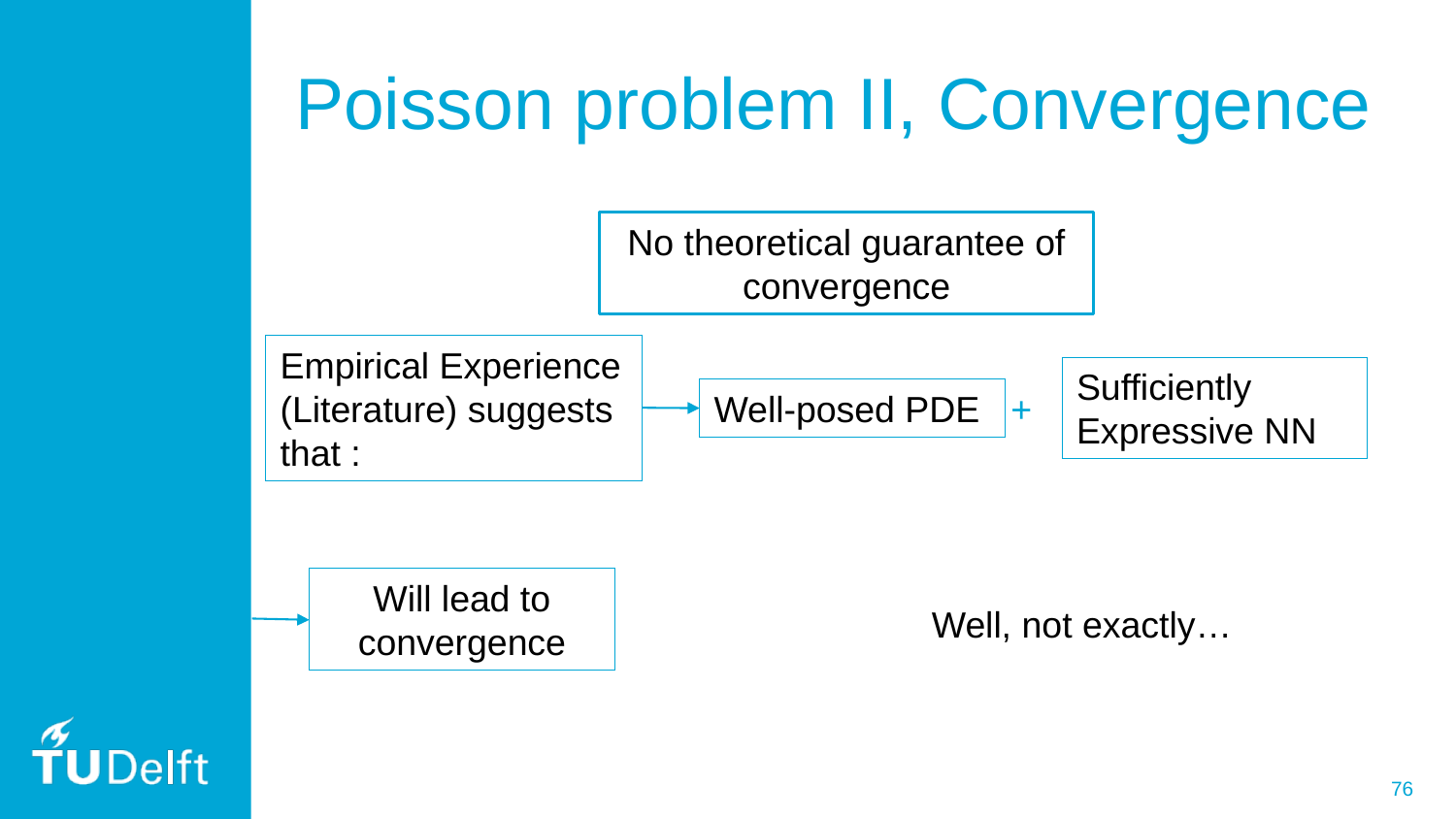

# Poisson problem II, Convergence
No theoretical guarantee of convergence
Empirical Experience (Literature) suggests that :
Sufficiently Expressive NN
Well-posed PDE
+
Will lead to convergence
Well, not exactly…